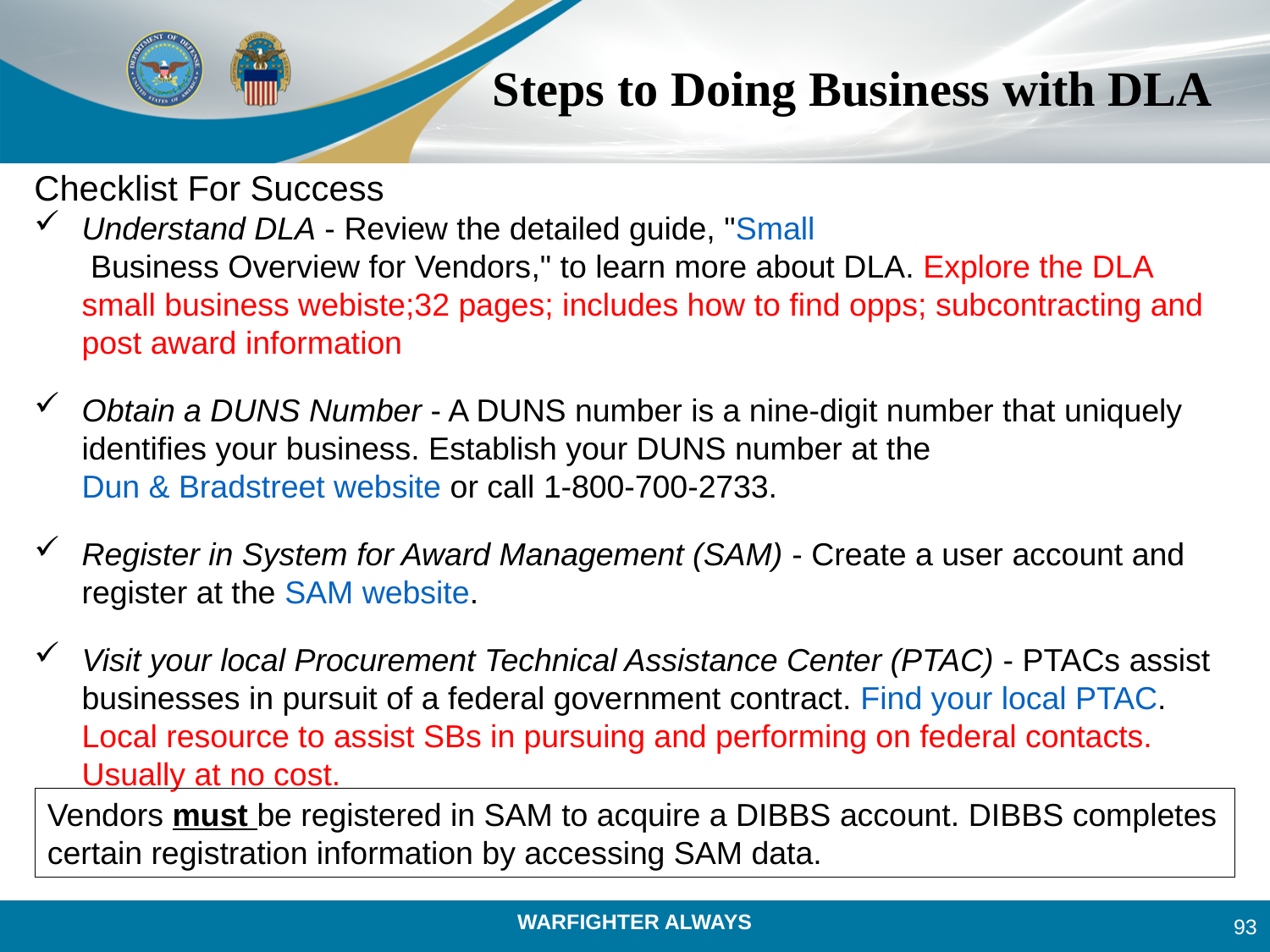

# Steps to Doing Business with DLA
Checklist For Success
Understand DLA - Review the detailed guide, "Small Business Overview for Vendors," to learn more about DLA. Explore the DLA small business webiste;32 pages; includes how to find opps; subcontracting and post award information

Obtain a DUNS Number - A DUNS number is a nine-digit number that uniquely identifies your business. Establish your DUNS number at the Dun & Bradstreet website or call 1-800-700-2733.

Register in System for Award Management (SAM) - Create a user account and register at the SAM website.

Visit your local Procurement Technical Assistance Center (PTAC) - PTACs assist businesses in pursuit of a federal government contract. Find your local PTAC. Local resource to assist SBs in pursuing and performing on federal contacts. Usually at no cost.
Vendors must be registered in SAM to acquire a DIBBS account. DIBBS completes certain registration information by accessing SAM data.
93